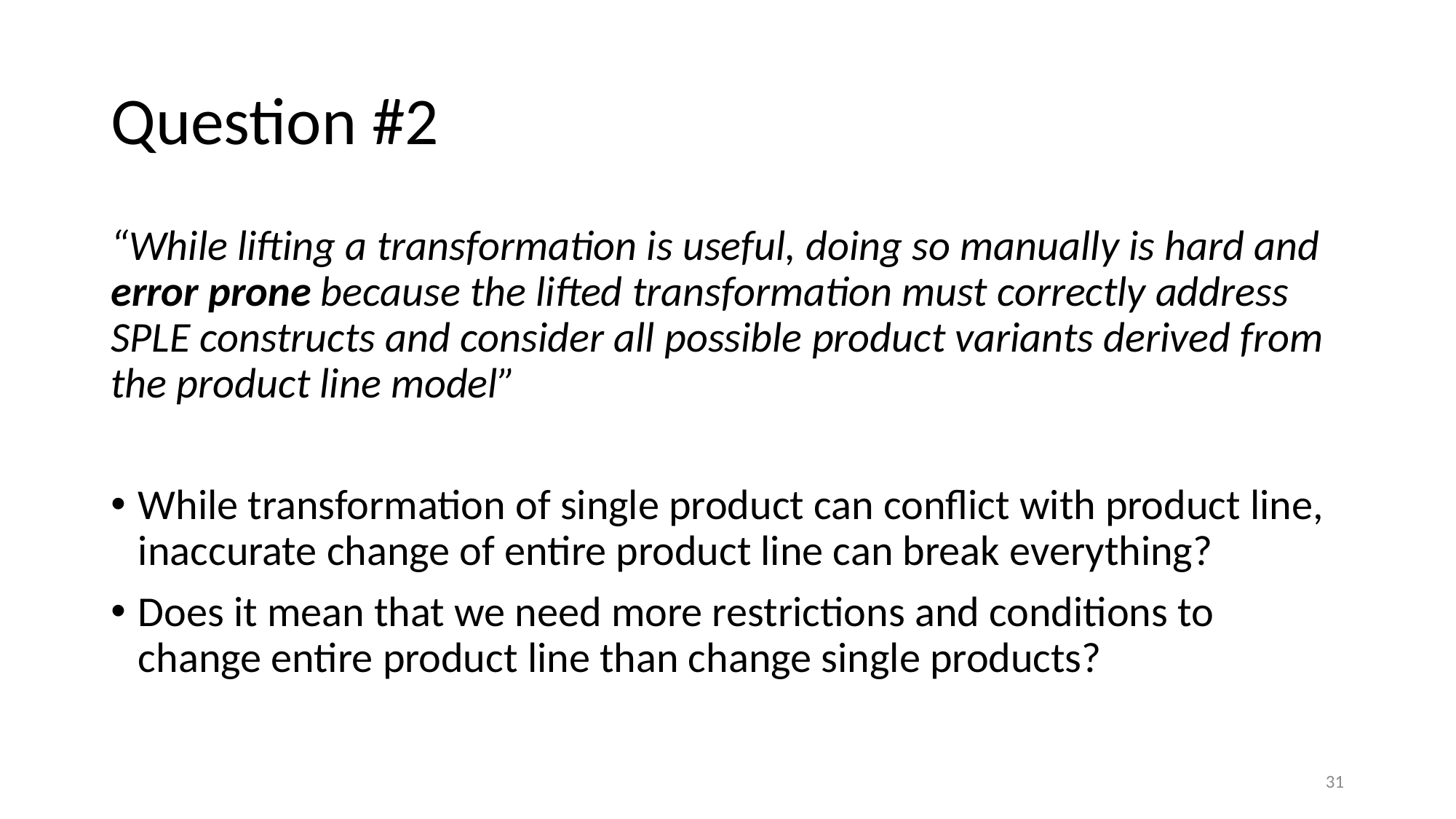

# Question #2
“While lifting a transformation is useful, doing so manually is hard and error prone because the lifted transformation must correctly address SPLE constructs and consider all possible product variants derived from the product line model”

While transformation of single product can conflict with product line, inaccurate change of entire product line can break everything?
Does it mean that we need more restrictions and conditions to change entire product line than change single products?
31